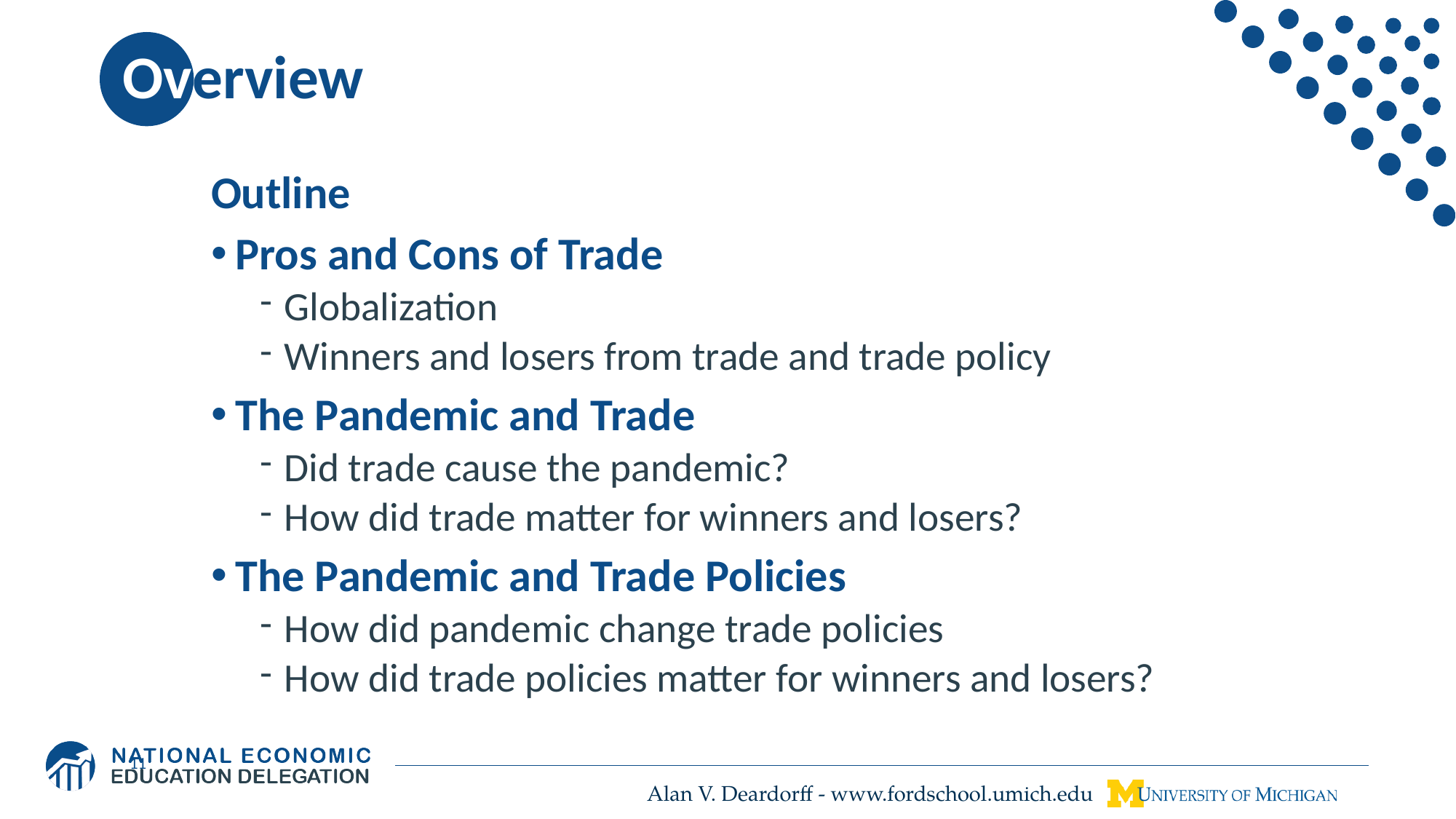

# Overview
Outline
Pros and Cons of Trade
Globalization
Winners and losers from trade and trade policy
The Pandemic and Trade
Did trade cause the pandemic?
How did trade matter for winners and losers?
The Pandemic and Trade Policies
How did pandemic change trade policies
How did trade policies matter for winners and losers?

11